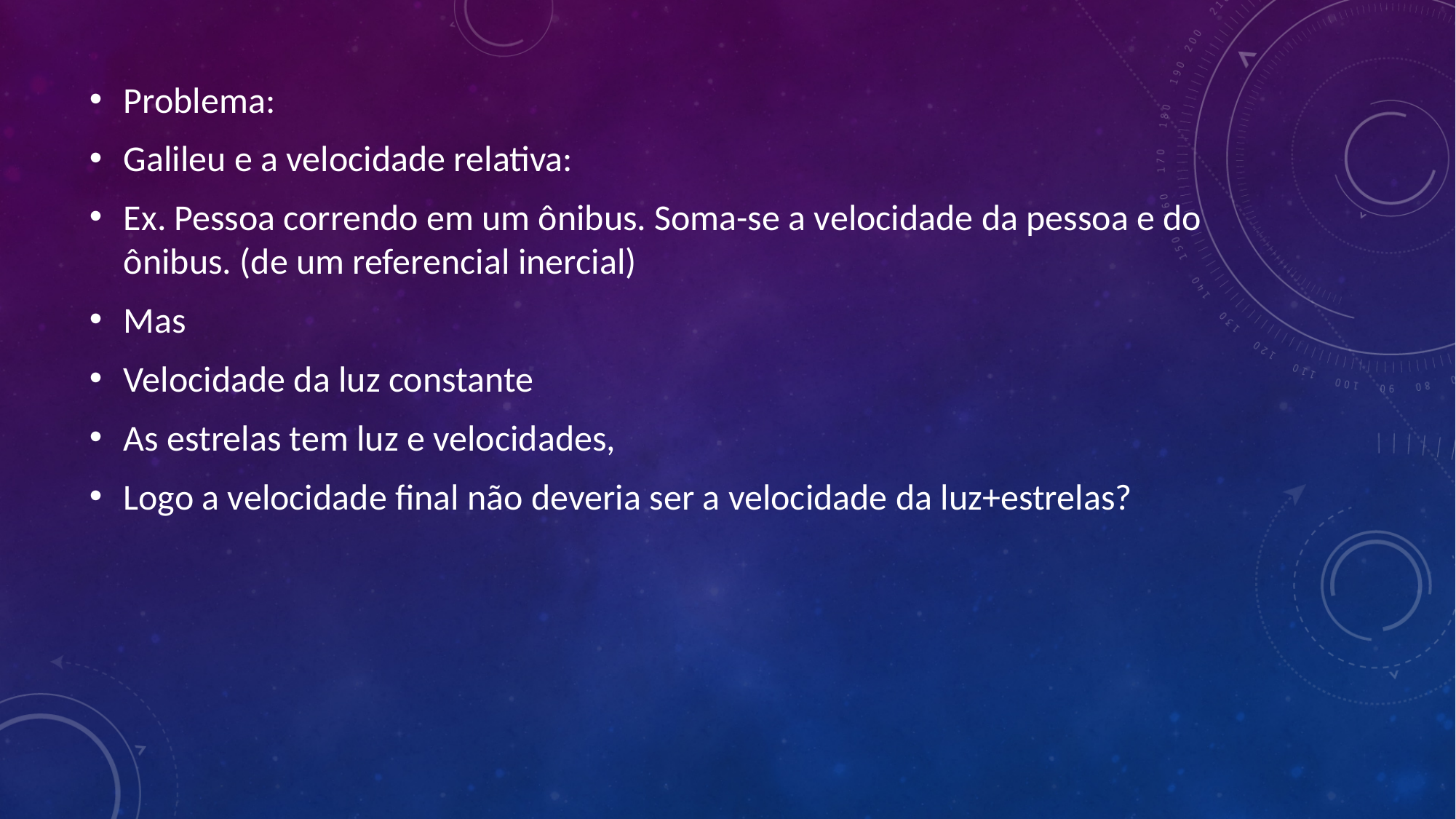

Problema:
Galileu e a velocidade relativa:
Ex. Pessoa correndo em um ônibus. Soma-se a velocidade da pessoa e do ônibus. (de um referencial inercial)
Mas
Velocidade da luz constante
As estrelas tem luz e velocidades,
Logo a velocidade final não deveria ser a velocidade da luz+estrelas?